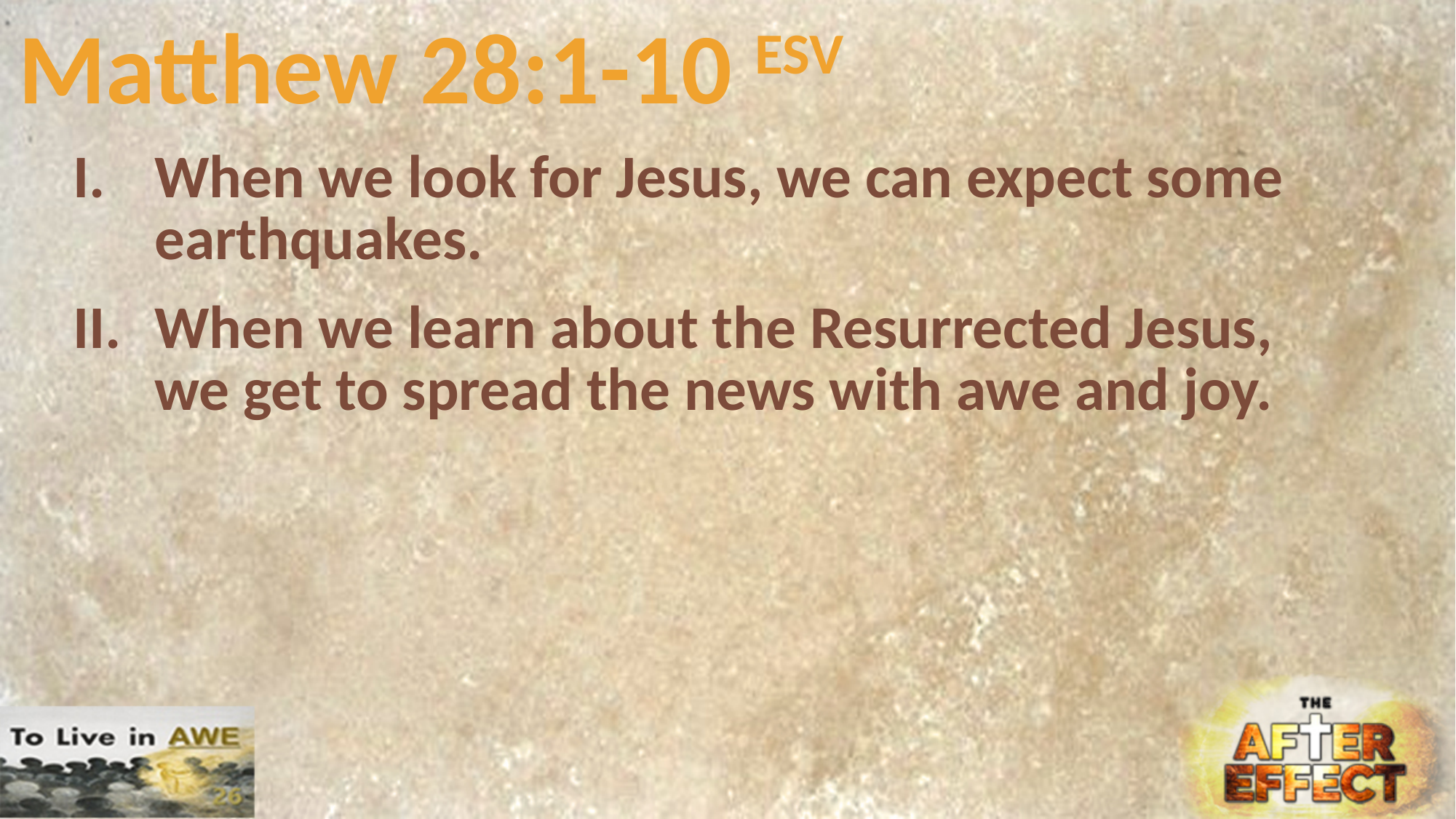

# Matthew 28:1-10 ESV
I.	When we look for Jesus, we can expect some earthquakes.
II.	When we learn about the Resurrected Jesus, we get to spread the news with awe and joy.